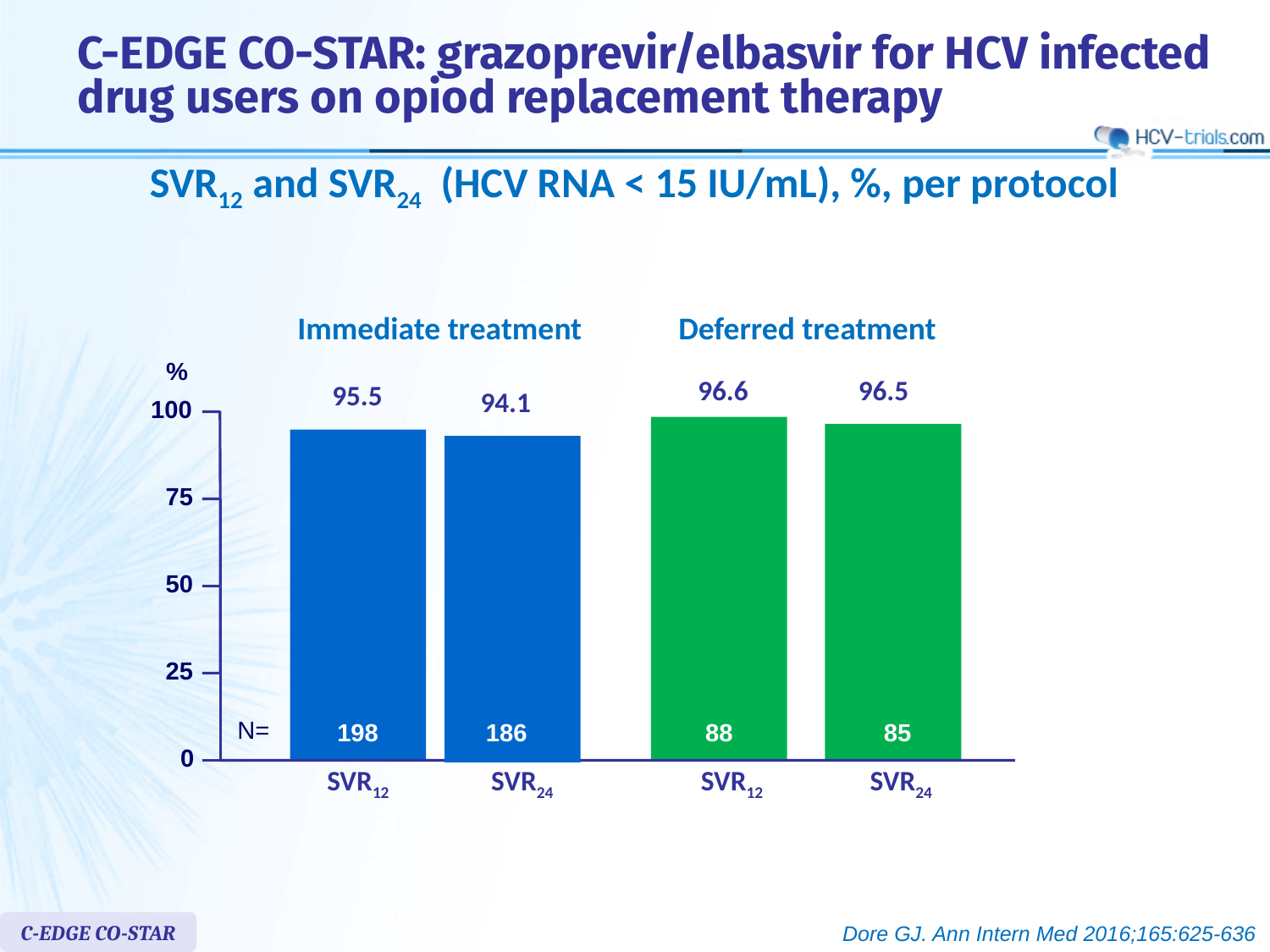

# C-EDGE CO-STAR: grazoprevir/elbasvir for HCV infected drug users on opiod replacement therapy
SVR12 and SVR24  (HCV RNA < 15 IU/mL), %, per protocol
Immediate treatment
Deferred treatment
%
96.6
96.5
95.5
94.1
100

75

50

25

N=
198
186
88
85
0

SVR12
SVR24
SVR12
SVR24
C-EDGE CO-STAR
Dore GJ. Ann Intern Med 2016;165:625-636